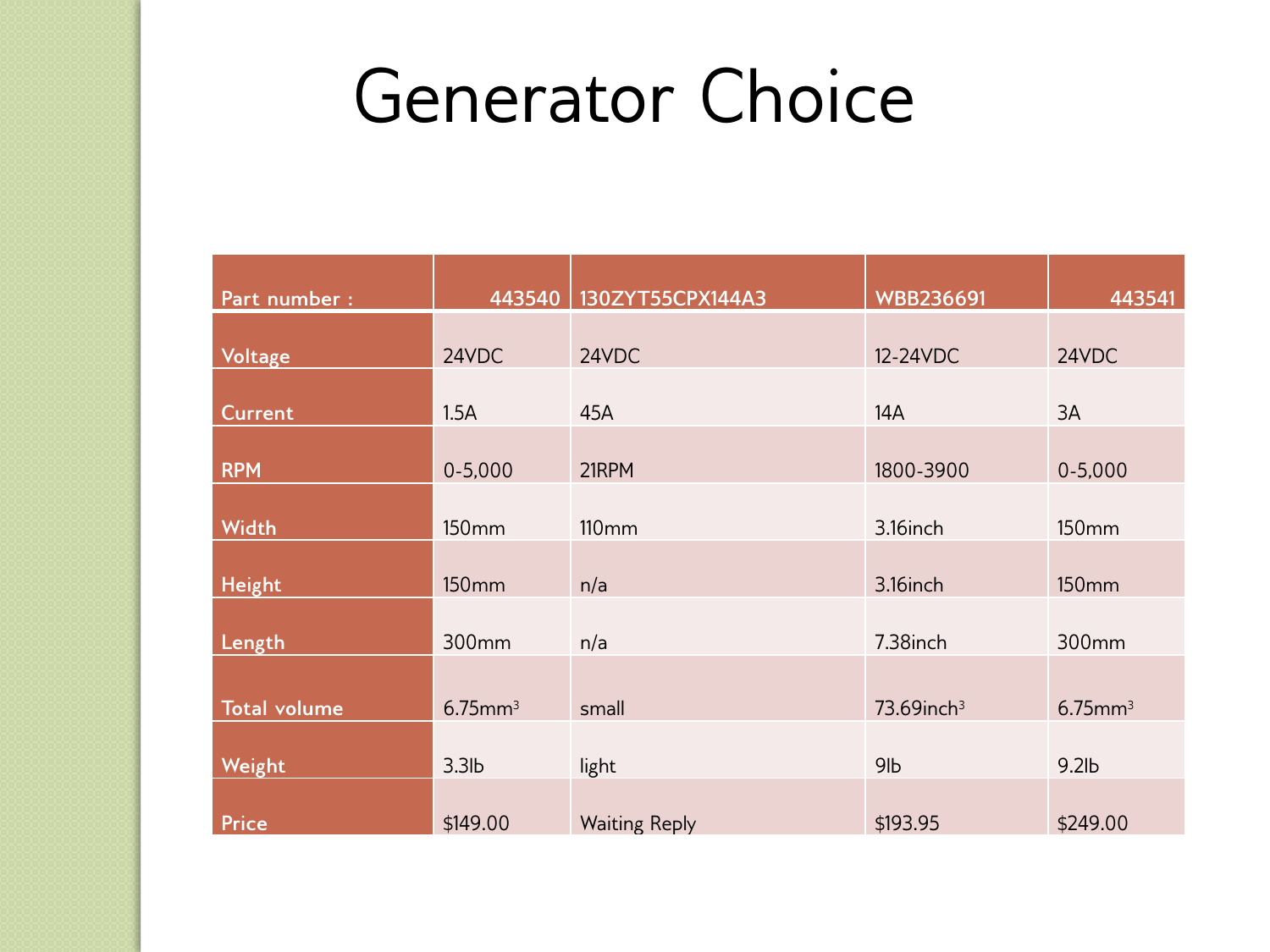

Generator Choice
| Part number : | 443540 | 130ZYT55CPX144A3 | WBB236691 | 443541 |
| --- | --- | --- | --- | --- |
| Voltage | 24VDC | 24VDC | 12-24VDC | 24VDC |
| Current | 1.5A | 45A | 14A | 3A |
| RPM | 0-5,000 | 21RPM | 1800-3900 | 0-5,000 |
| Width | 150mm | 110mm | 3.16inch | 150mm |
| Height | 150mm | n/a | 3.16inch | 150mm |
| Length | 300mm | n/a | 7.38inch | 300mm |
| Total volume | 6.75mm3 | small | 73.69inch3 | 6.75mm3 |
| Weight | 3.3lb | light | 9lb | 9.2lb |
| Price | $149.00 | Waiting Reply | $193.95 | $249.00 |